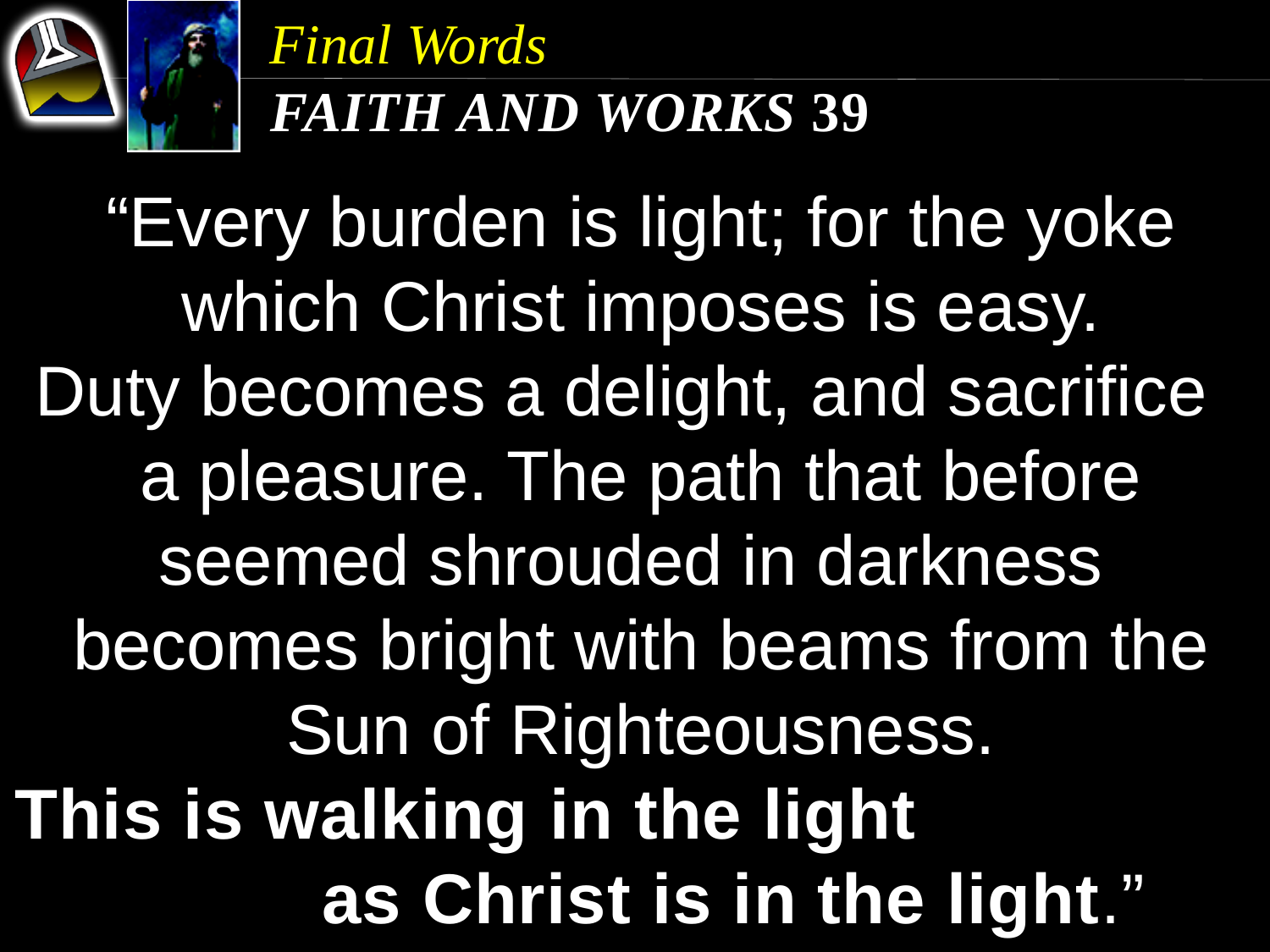

Final Words
Faith and Works 39
“Every burden is light; for the yoke which Christ imposes is easy.
Duty becomes a delight, and sacrifice   a pleasure. The path that before seemed shrouded in darkness  becomes bright with beams from the Sun of Righteousness.
This is walking in the light                           as Christ is in the light.”